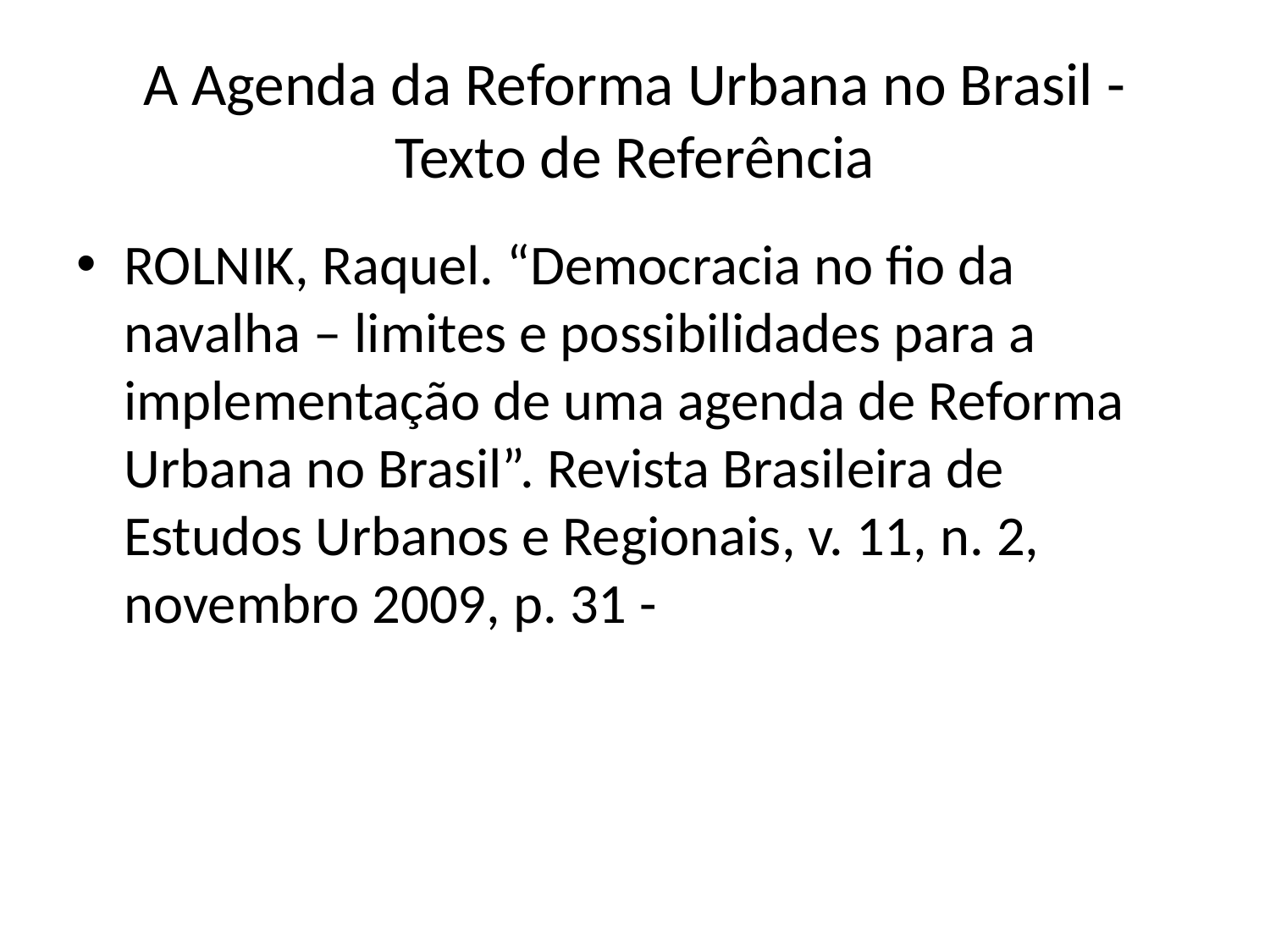

# A Agenda da Reforma Urbana no Brasil - Texto de Referência
ROLNIK, Raquel. “Democracia no fio da navalha – limites e possibilidades para a implementação de uma agenda de Reforma Urbana no Brasil”. Revista Brasileira de Estudos Urbanos e Regionais, v. 11, n. 2, novembro 2009, p. 31 -